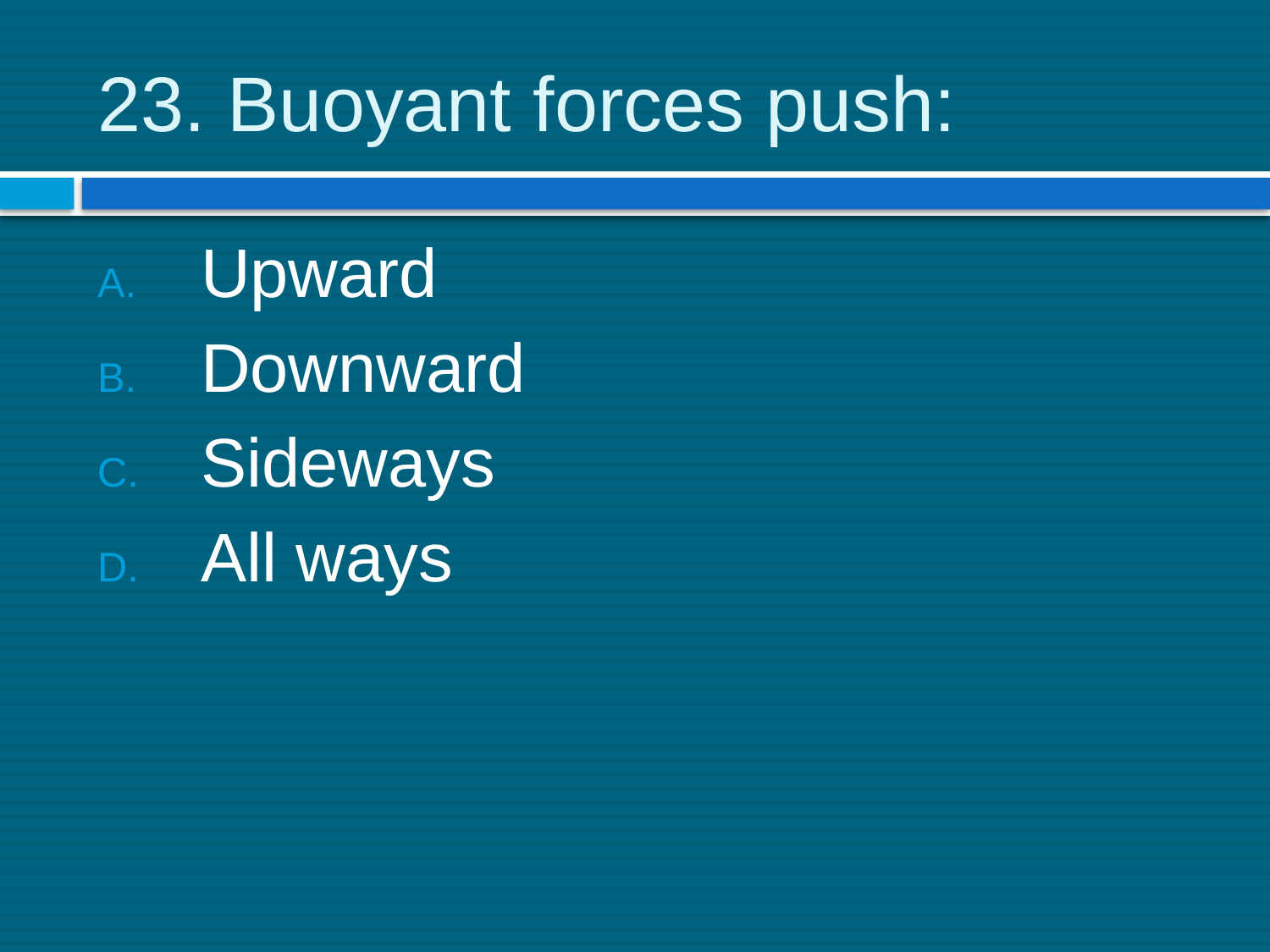

# 23. Buoyant forces push:
Upward
Downward
Sideways
All ways